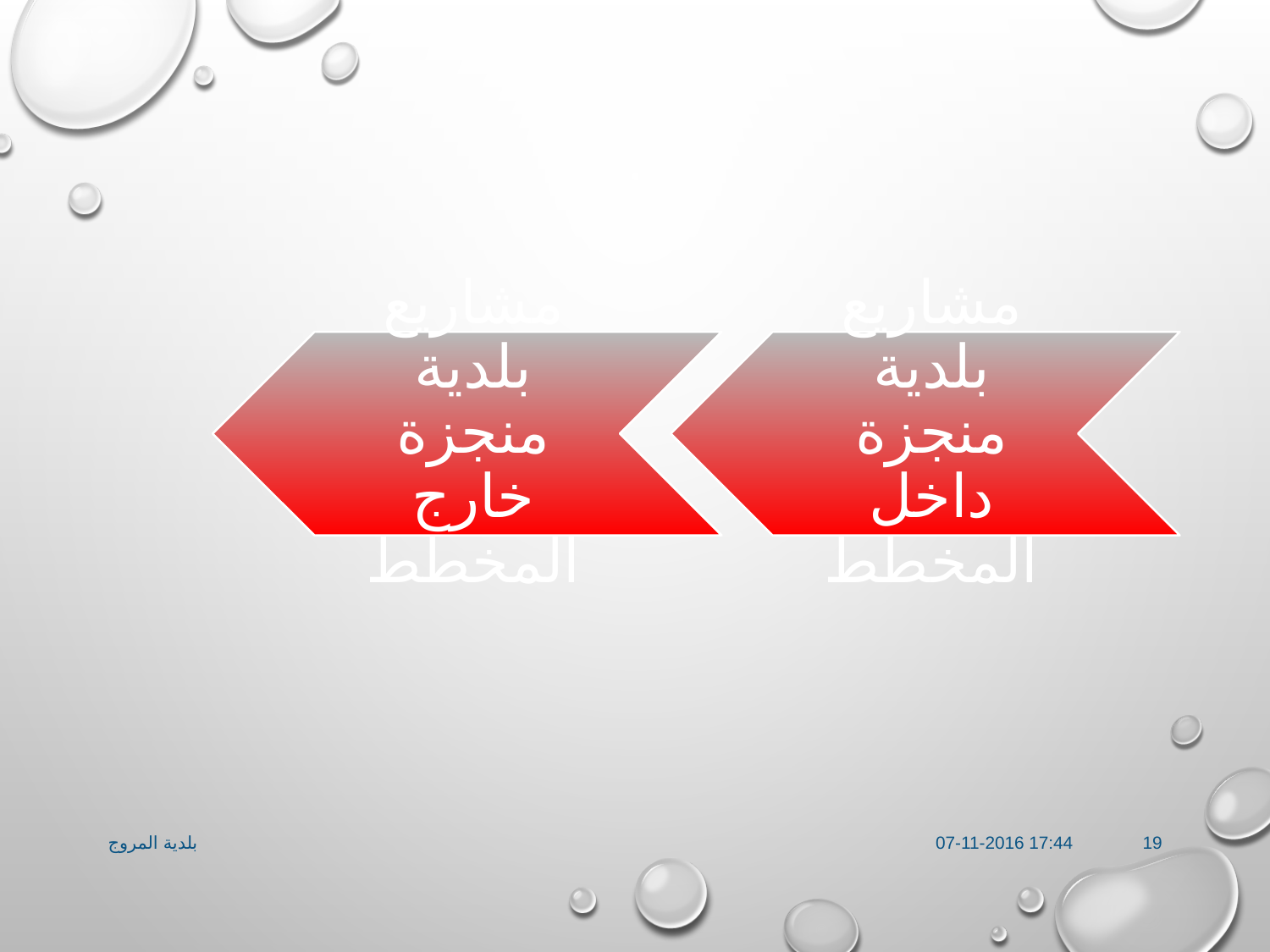

مشاريع بلدية منجزة داخل المخطط
مشاريع بلدية منجزة خارج المخطط
بلدية المروج
07-11-2016 17:44
19